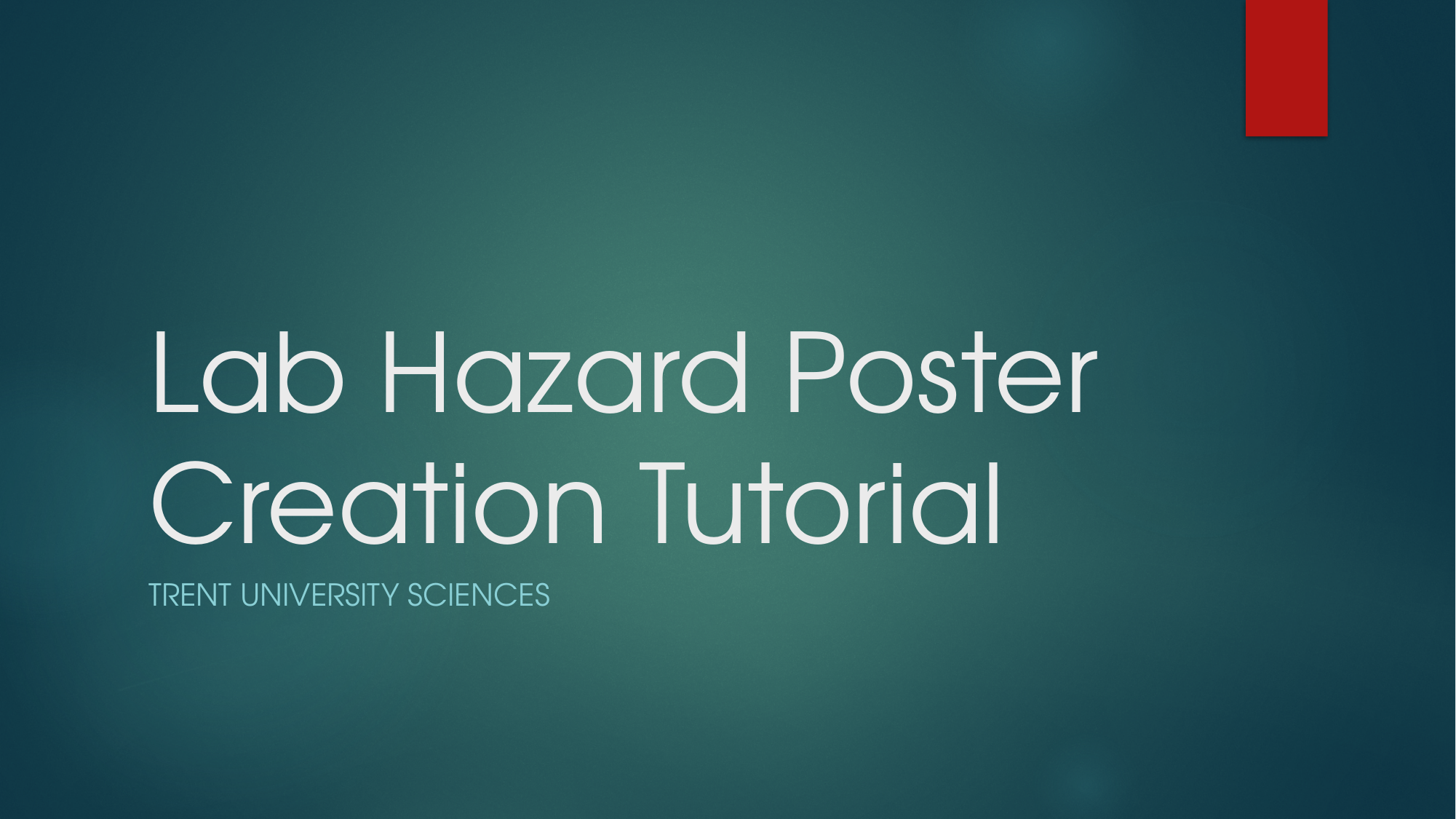

# Lab Hazard Poster Creation Tutorial
Trent University Sciences